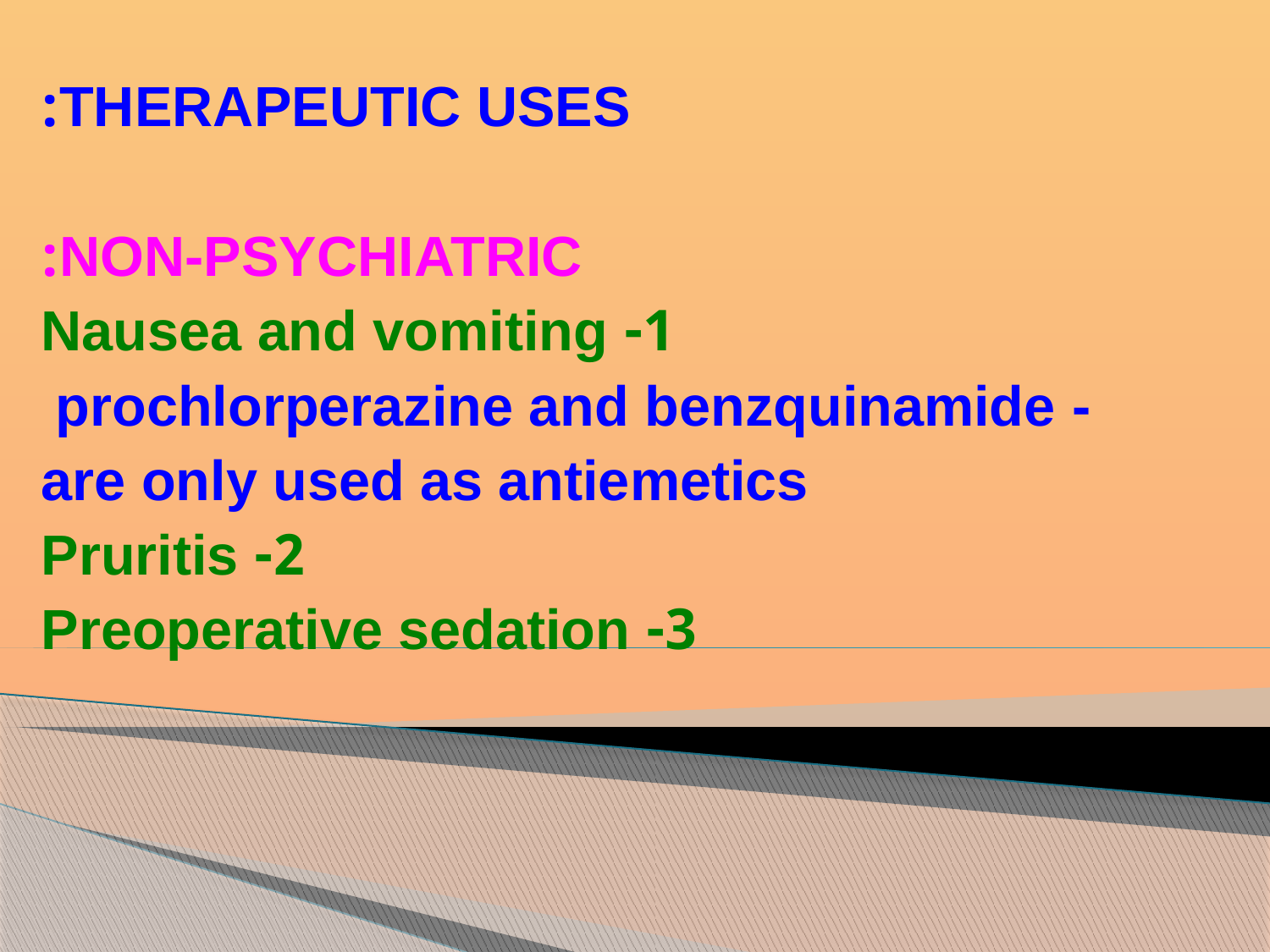

THERAPEUTIC USES:

NON-PSYCHIATRIC:
 1- Nausea and vomiting
       - prochlorperazine and benzquinamide
          are only used as antiemetics
 2- Pruritis
 3- Preoperative sedation

#